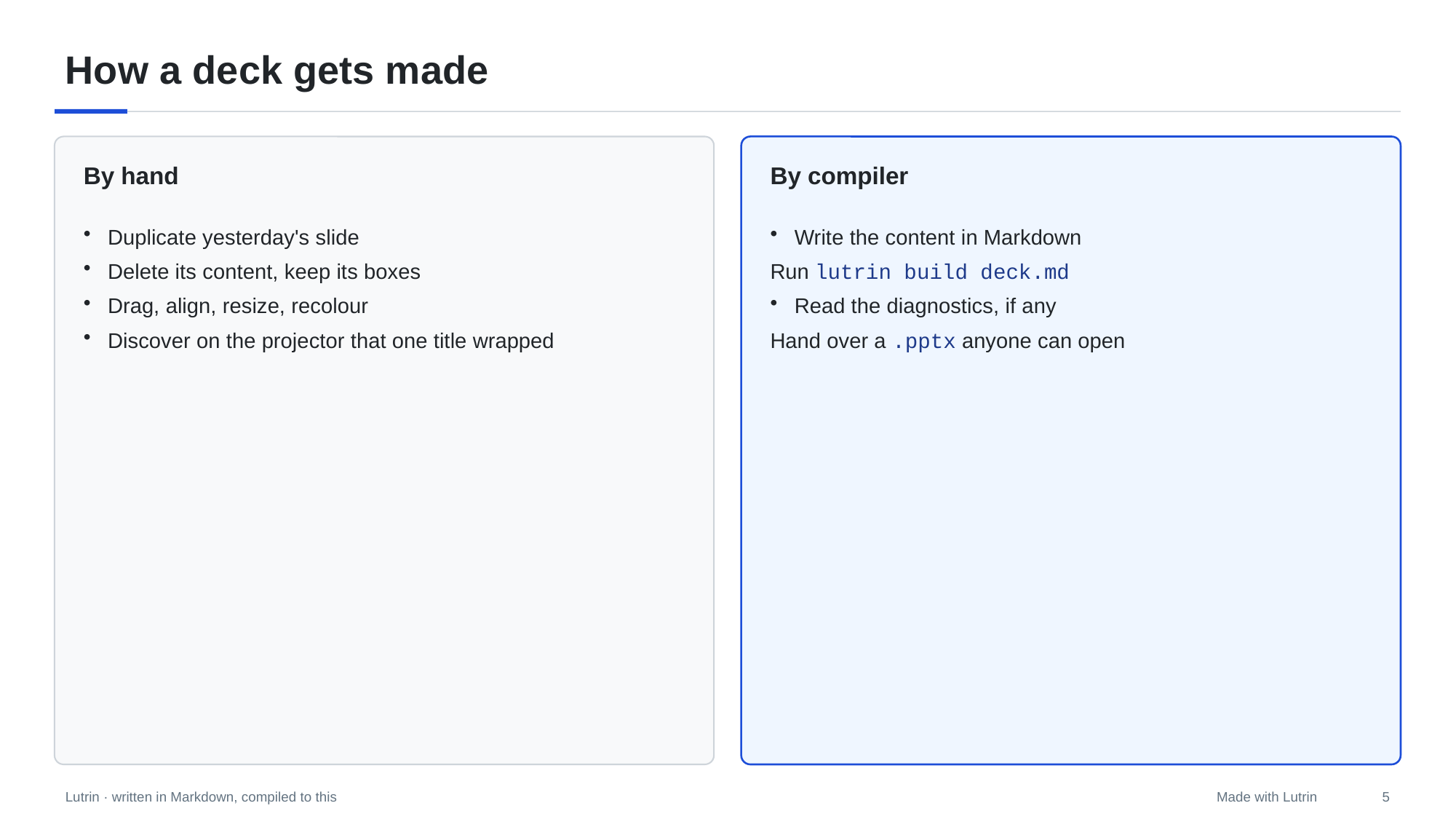

# How a deck gets made

By hand
By compiler
Duplicate yesterday's slide
Delete its content, keep its boxes
Drag, align, resize, recolour
Discover on the projector that one title wrapped
Write the content in Markdown
Run lutrin build deck.md
Read the diagnostics, if any
Hand over a .pptx anyone can open
5